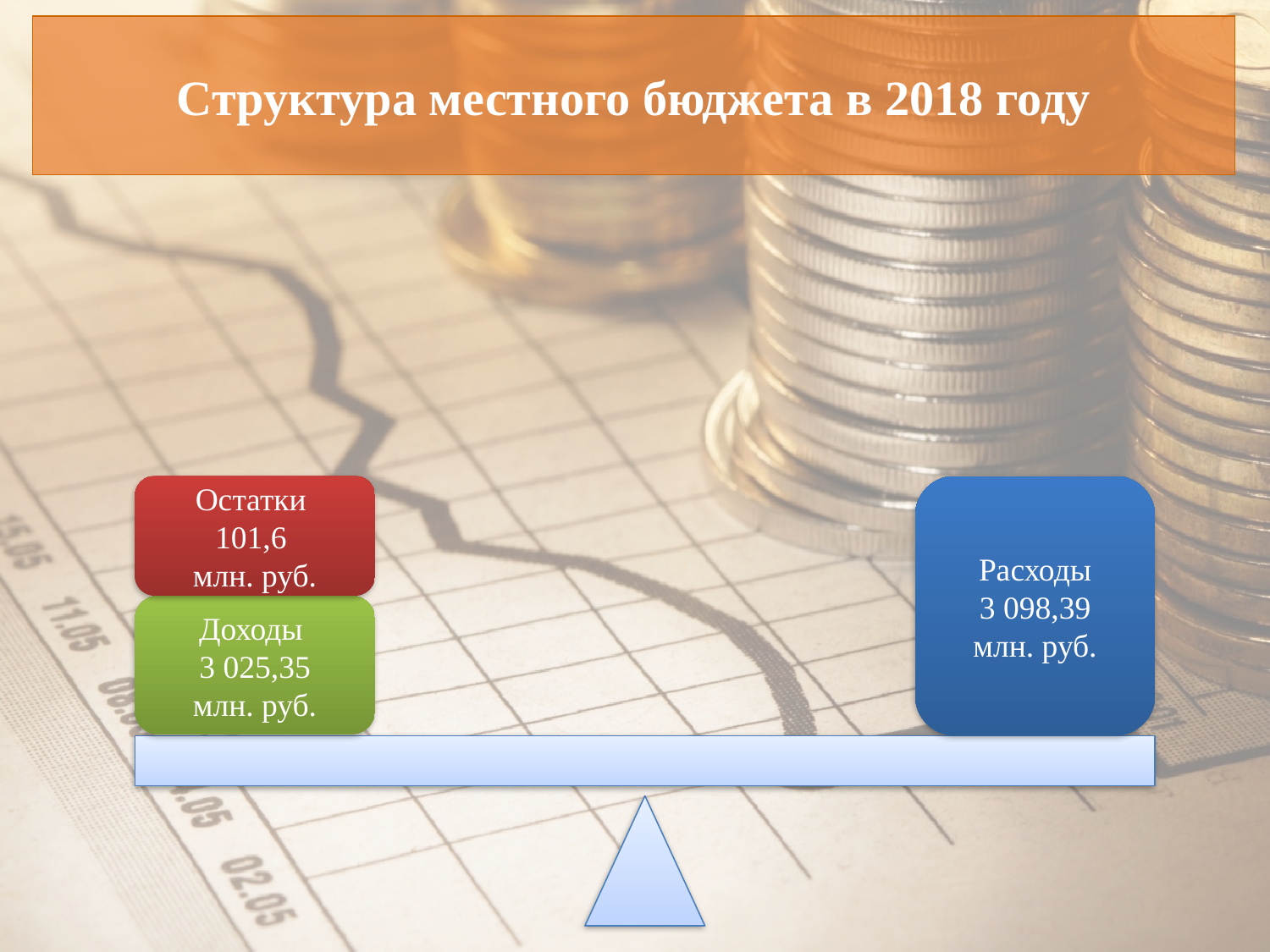

# Структура местного бюджета в 2018 году
Остатки
101,6
млн. руб.
Расходы
3 098,39
млн. руб.
Доходы
3 025,35
млн. руб.